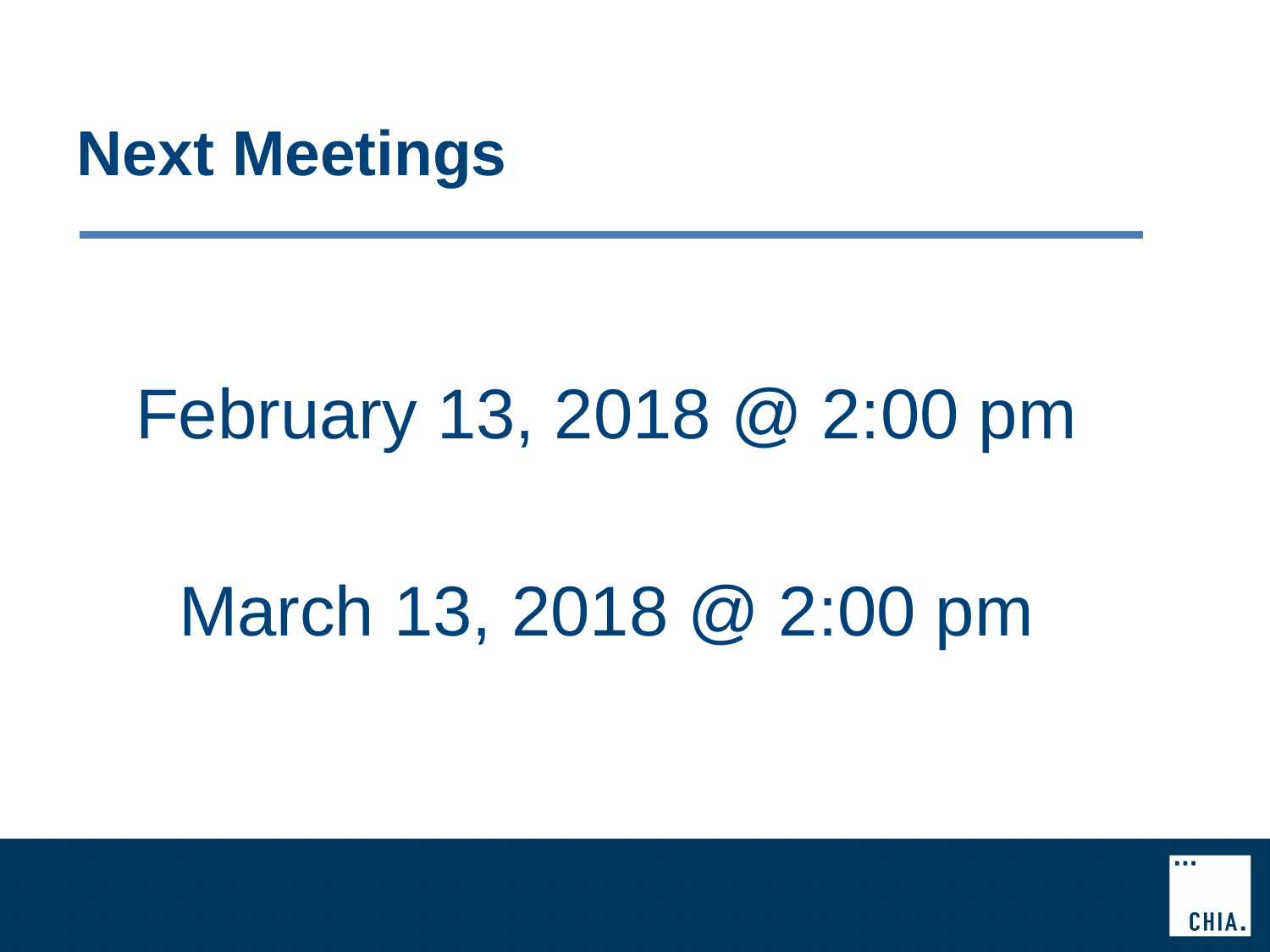

# Next Meetings

February 13, 2018 @ 2:00 pm

March 13, 2018 @ 2:00 pm